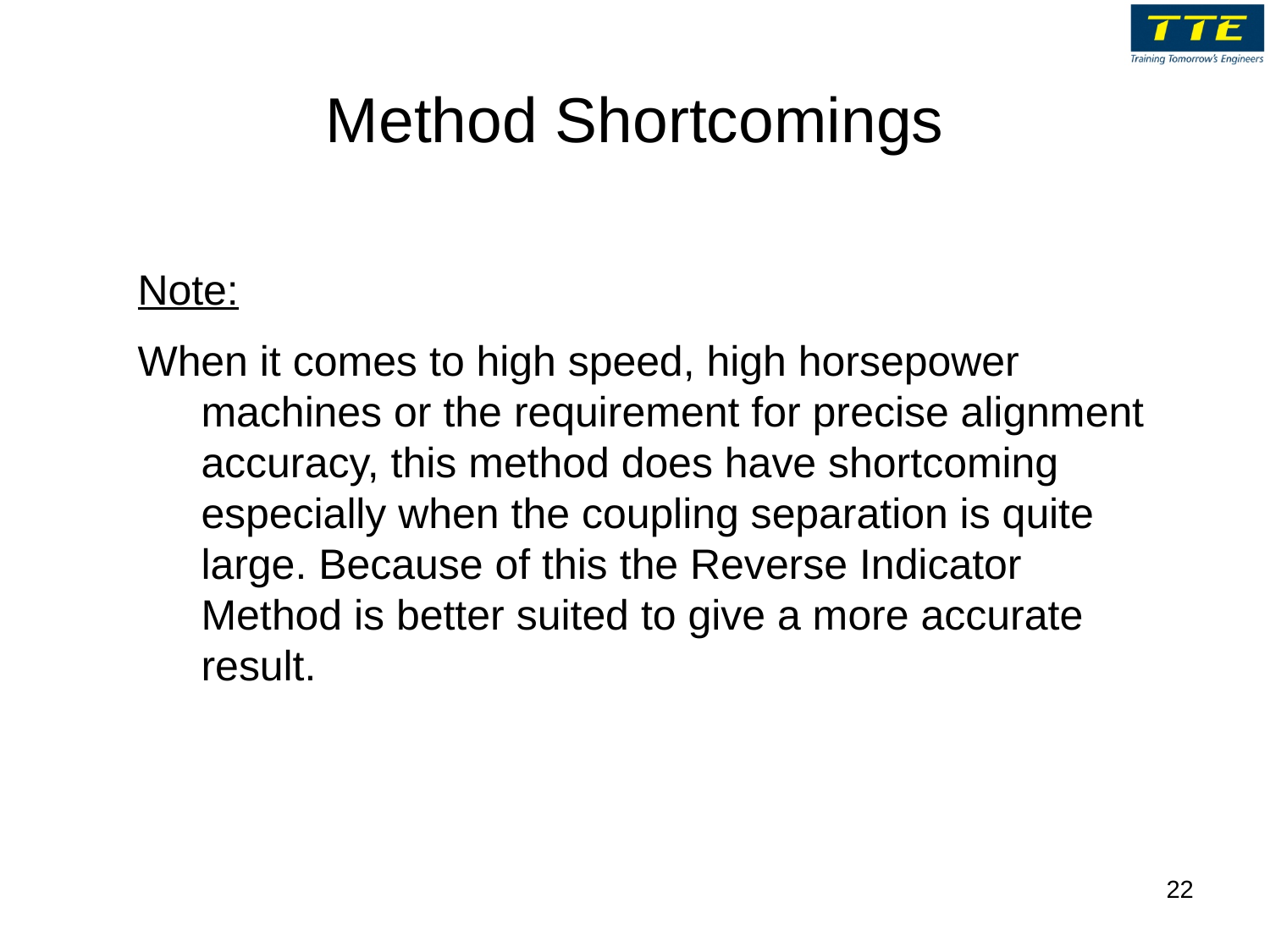

# Method Shortcomings
Note:
When it comes to high speed, high horsepower machines or the requirement for precise alignment accuracy, this method does have shortcoming especially when the coupling separation is quite large. Because of this the Reverse Indicator Method is better suited to give a more accurate result.
22